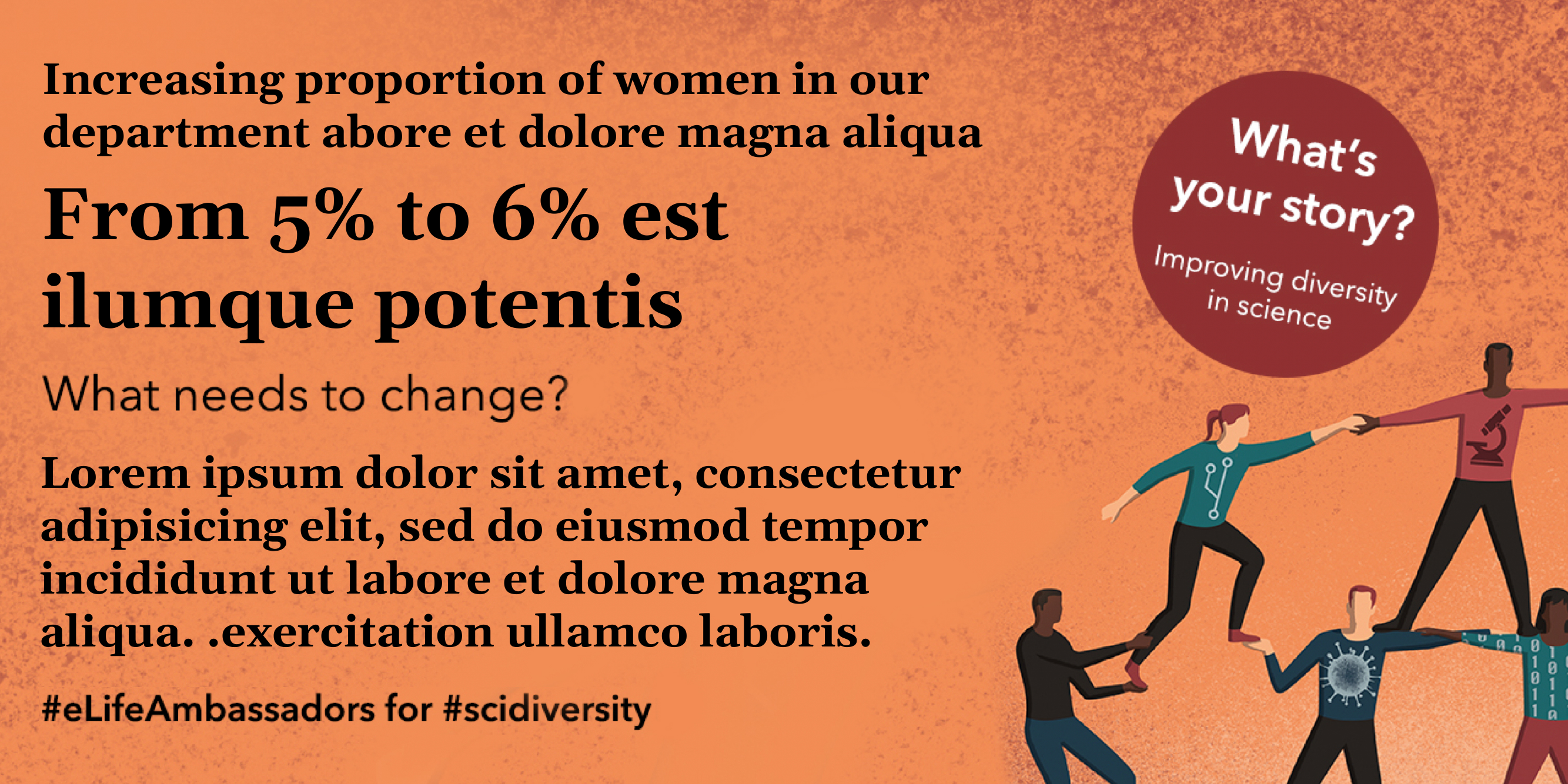

Increasing proportion of women in our department abore et dolore magna aliqua
From 5% to 6% est ilumque potentis
Lorem ipsum dolor sit amet, consectetur adipisicing elit, sed do eiusmod tempor incididunt ut labore et dolore magna aliqua. .exercitation ullamco laboris.